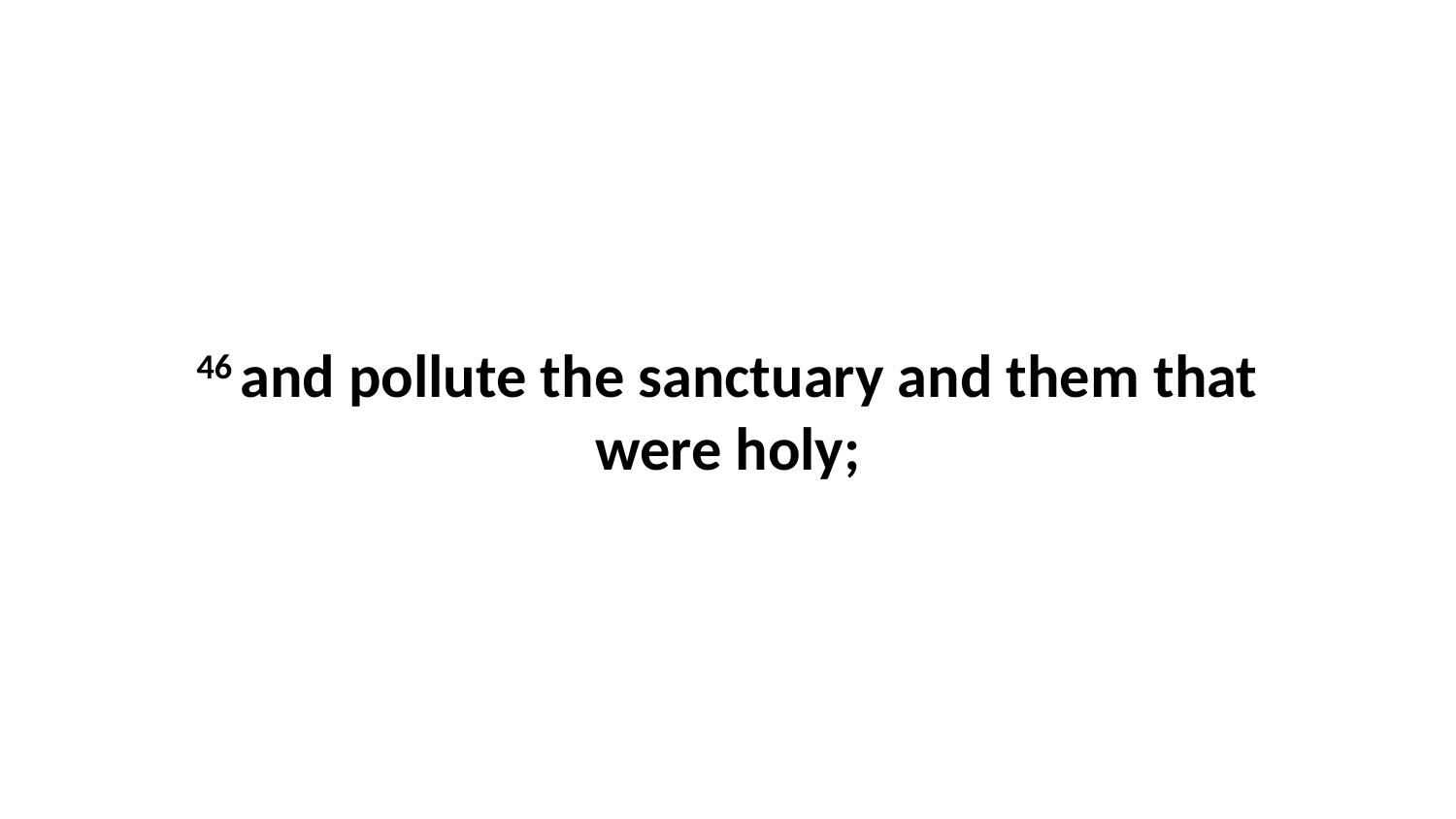

46 and pollute the sanctuary and them that were holy;